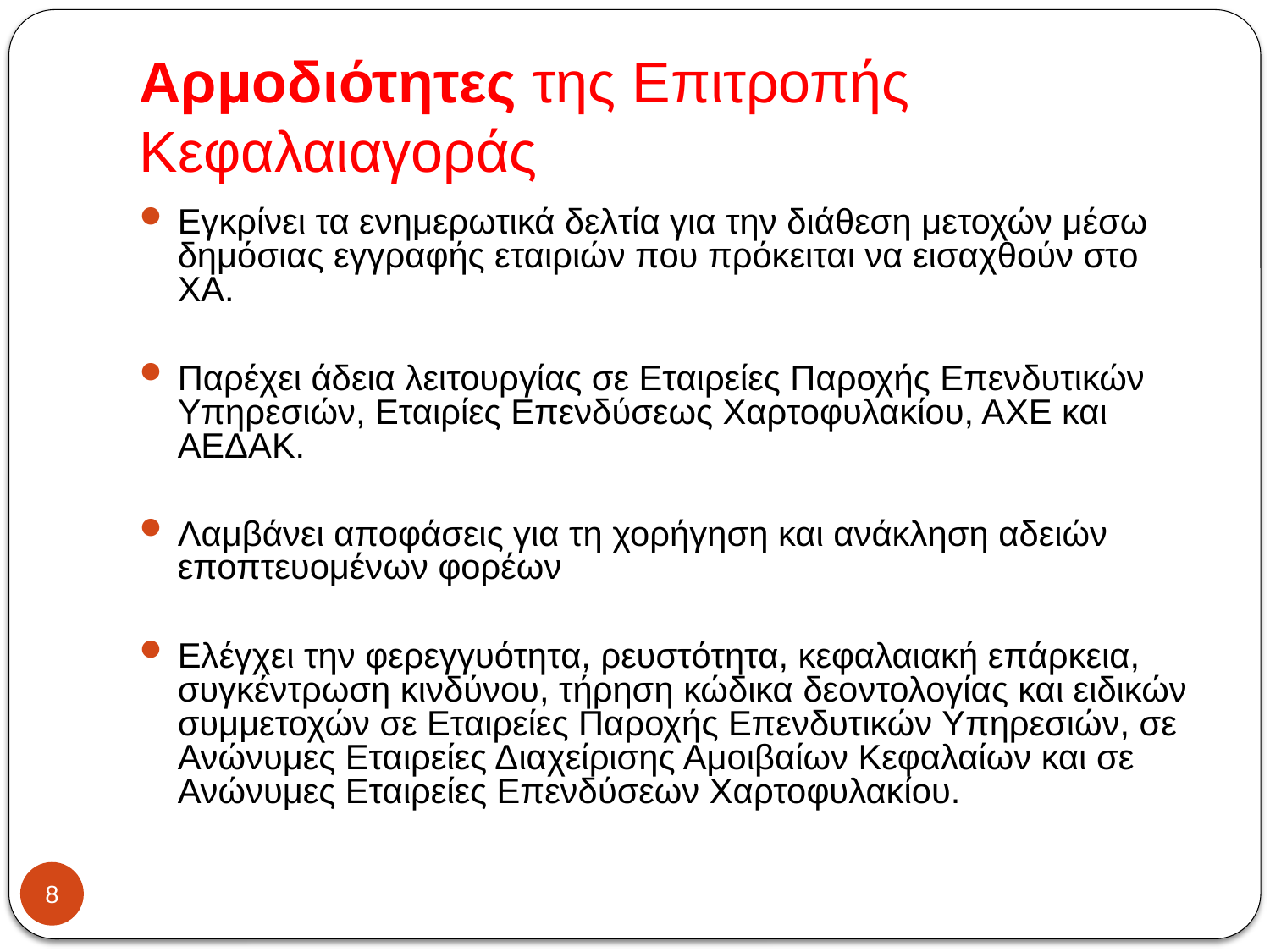

# Αρμοδιότητες της Επιτροπής Κεφαλαιαγοράς
Εγκρίνει τα ενημερωτικά δελτία για την διάθεση μετοχών μέσω δημόσιας εγγραφής εταιριών που πρόκειται να εισαχθούν στο ΧΑ.

Παρέχει άδεια λειτουργίας σε Εταιρείες Παροχής Επενδυτικών Υπηρεσιών, Εταιρίες Επενδύσεως Χαρτοφυλακίου, ΑΧΕ και ΑΕΔΑΚ.

Λαμβάνει αποφάσεις για τη χορήγηση και ανάκληση αδειών εποπτευομένων φορέων

Ελέγχει την φερεγγυότητα, ρευστότητα, κεφαλαιακή επάρκεια, συγκέντρωση κινδύνου, τήρηση κώδικα δεοντολογίας και ειδικών συμμετοχών σε Εταιρείες Παροχής Επενδυτικών Υπηρεσιών, σε Ανώνυμες Εταιρείες Διαχείρισης Αμοιβαίων Κεφαλαίων και σε Ανώνυμες Εταιρείες Επενδύσεων Χαρτοφυλακίου.
8